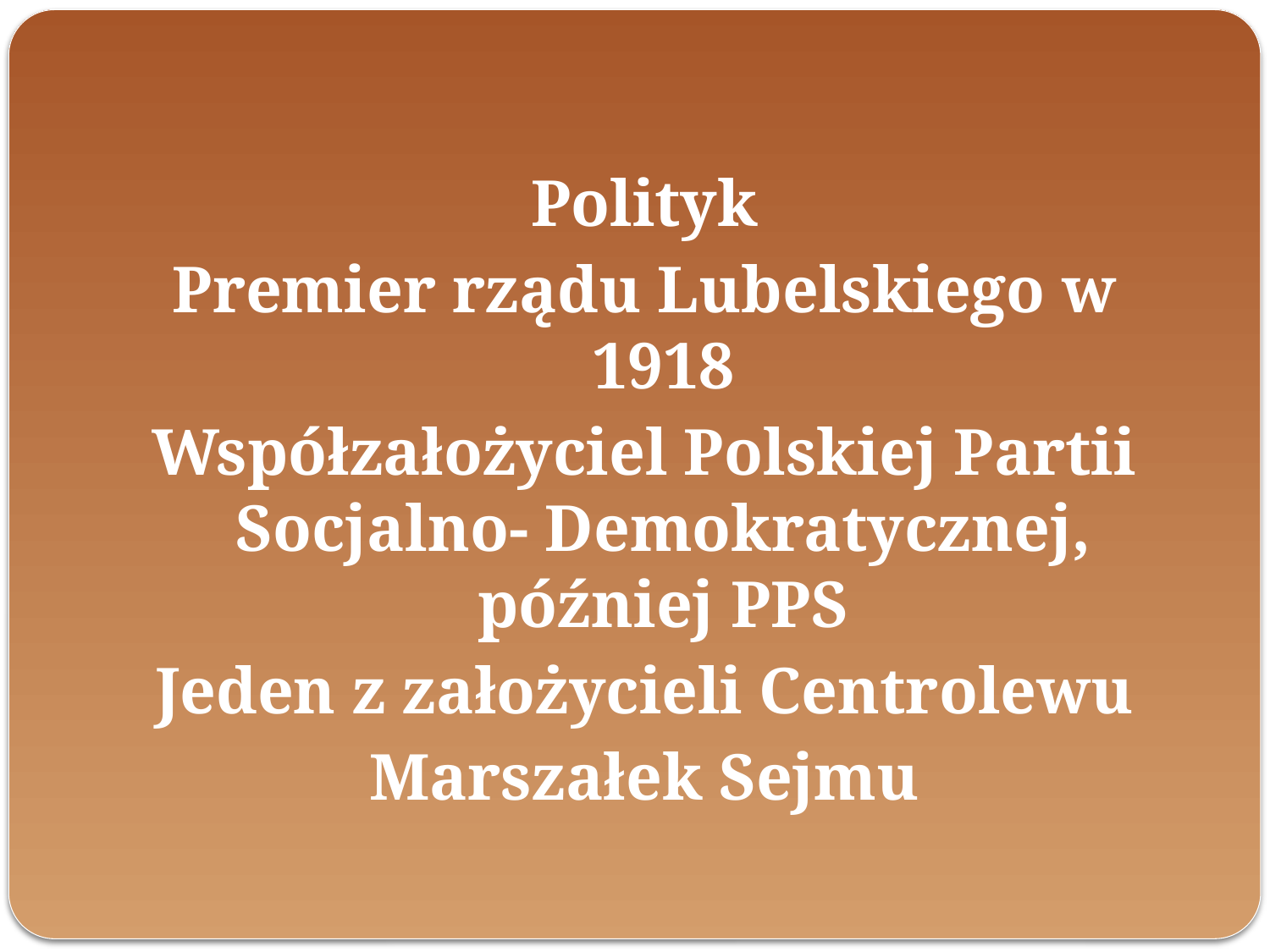

Polityk
Premier rządu Lubelskiego w 1918
Współzałożyciel Polskiej Partii Socjalno- Demokratycznej, później PPS
Jeden z założycieli Centrolewu
Marszałek Sejmu